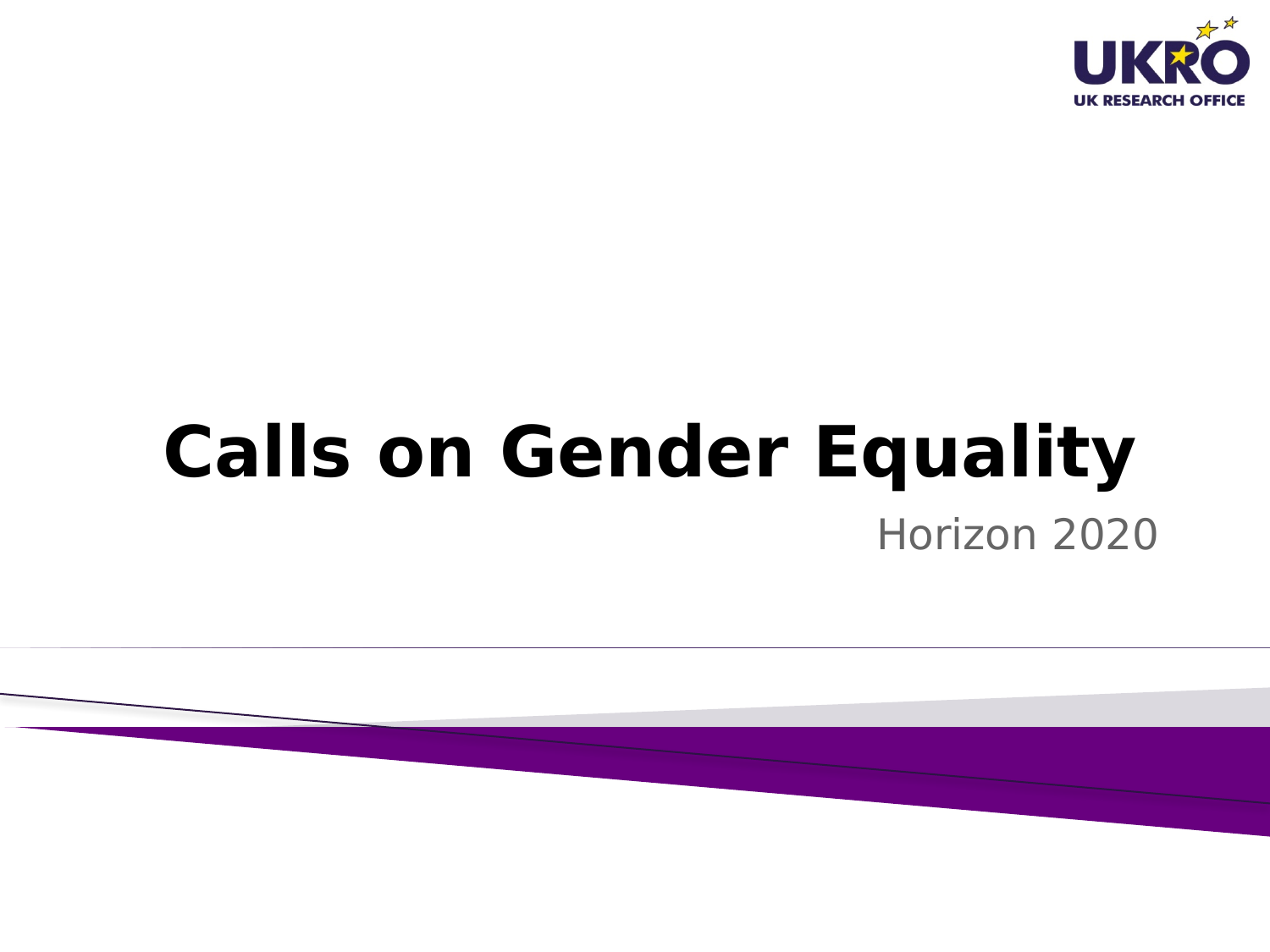

# Calls on Gender Equality
Horizon 2020